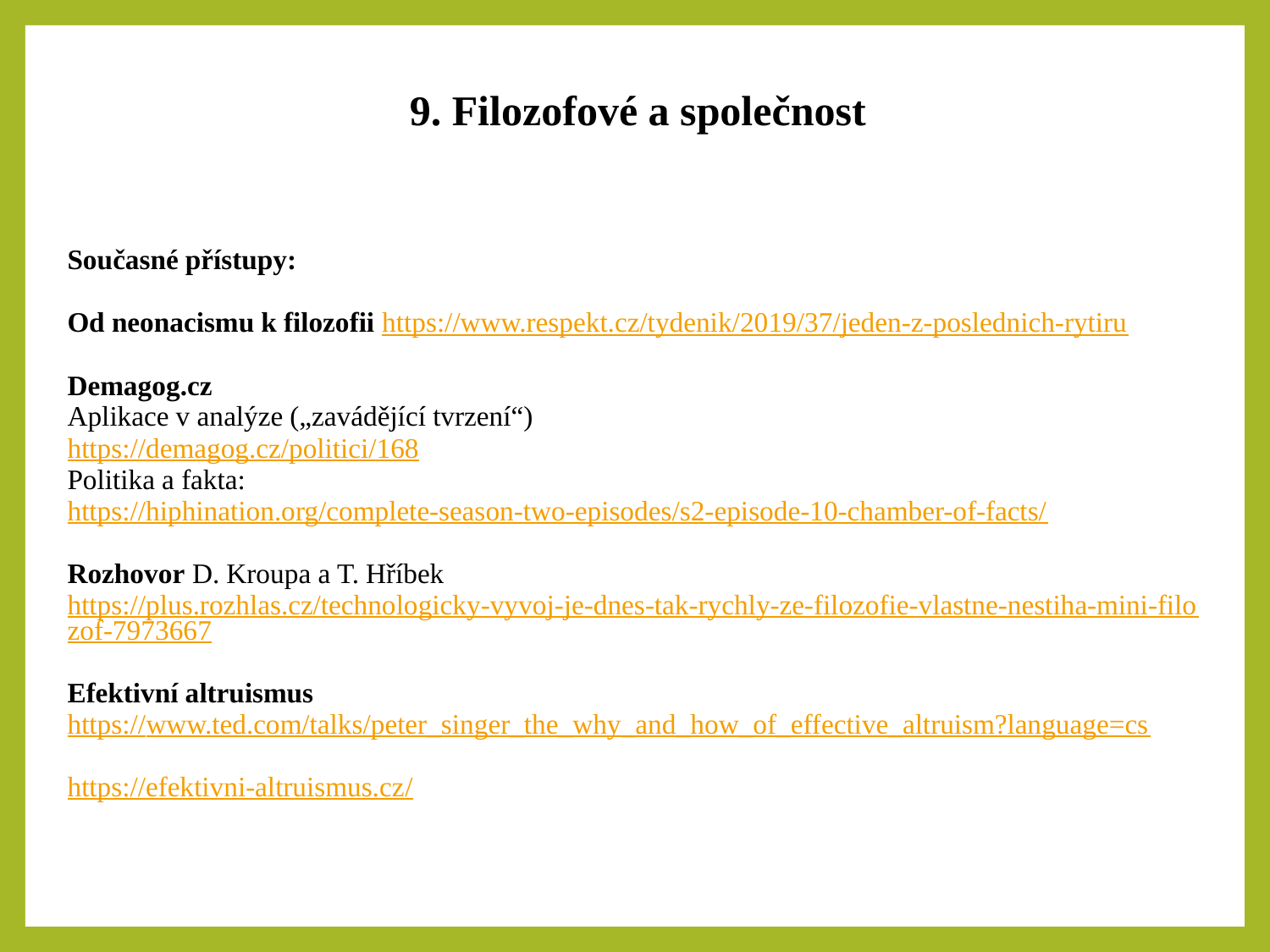

9. Filozofové a společnost
| Současné přístupy: Od neonacismu k filozofii https://www.respekt.cz/tydenik/2019/37/jeden-z-poslednich-rytiru Demagog.cz Aplikace v analýze („zavádějící tvrzení“) https://demagog.cz/politici/168 Politika a fakta: https://hiphination.org/complete-season-two-episodes/s2-episode-10-chamber-of-facts/ Rozhovor D. Kroupa a T. Hříbek https://plus.rozhlas.cz/technologicky-vyvoj-je-dnes-tak-rychly-ze-filozofie-vlastne-nestiha-mini-filozof-7973667 Efektivní altruismus https://www.ted.com/talks/peter\_singer\_the\_why\_and\_how\_of\_effective\_altruism?language=cs https://efektivni-altruismus.cz/ |
| --- |
|  |